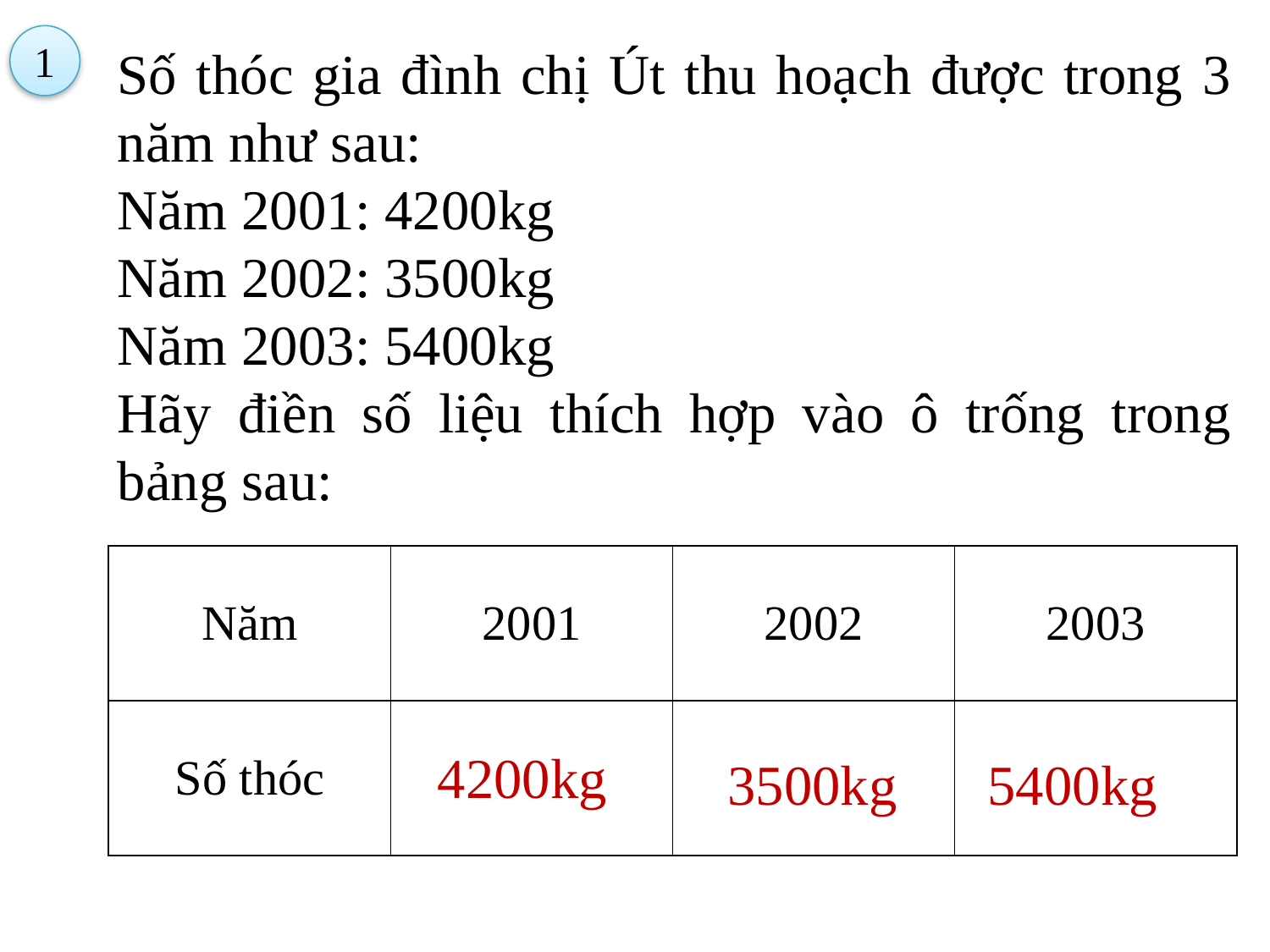

1
Số thóc gia đình chị Út thu hoạch được trong 3 năm như sau:
Năm 2001: 4200kg
Năm 2002: 3500kg
Năm 2003: 5400kg
Hãy điền số liệu thích hợp vào ô trống trong bảng sau:
| Năm | 2001 | 2002 | 2003 |
| --- | --- | --- | --- |
| Số thóc |  |  |  |
4200kg
3500kg
5400kg